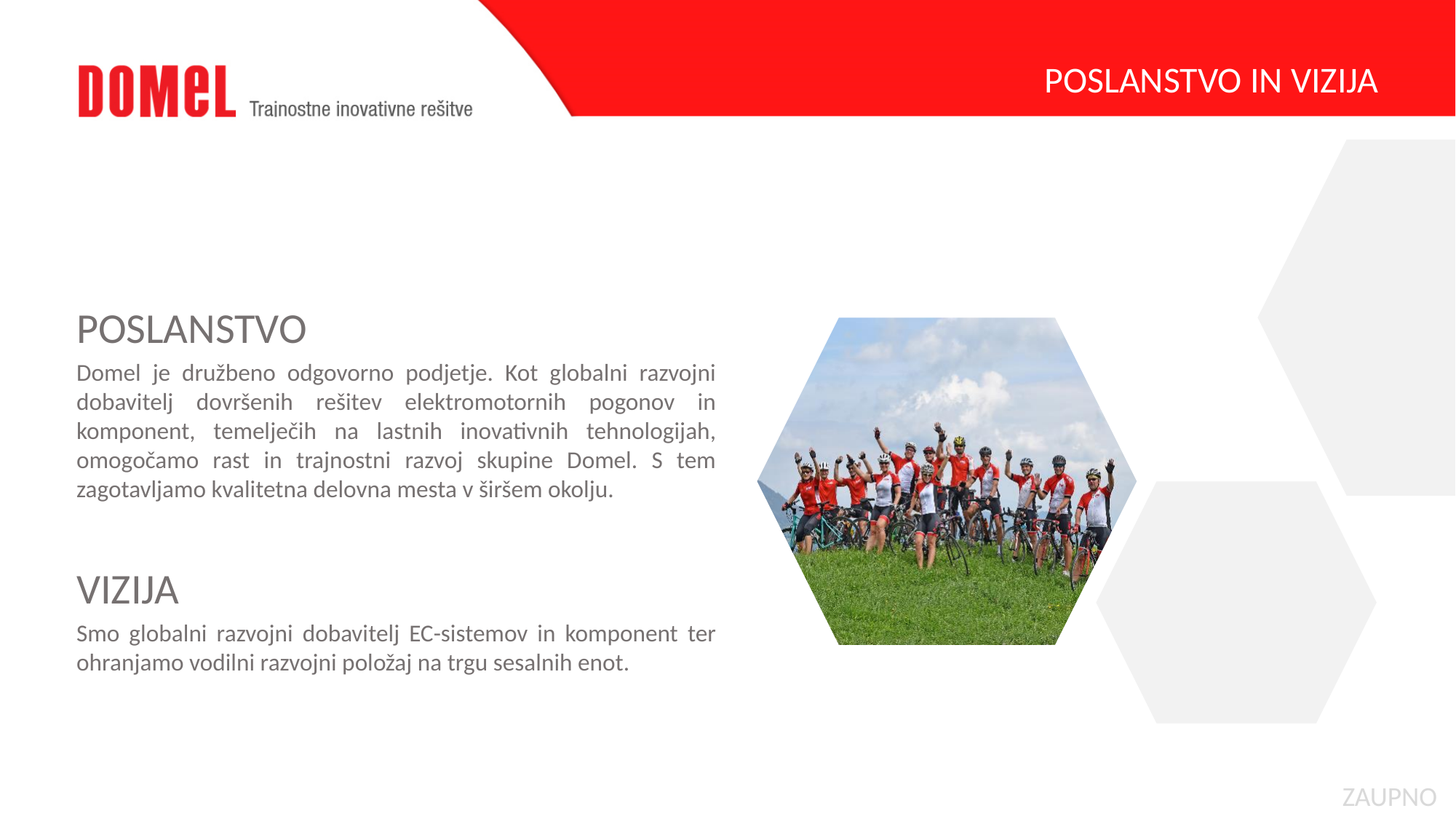

POSLANSTVO IN VIZIJA

POSLANSTVO

Domel je družbeno odgovorno podjetje. Kot globalni razvojni dobavitelj dovršenih rešitev elektromotornih pogonov in komponent, temelječih na lastnih inovativnih tehnologijah, omogočamo rast in trajnostni razvoj skupine Domel. S tem zagotavljamo kvalitetna delovna mesta v širšem okolju.

VIZIJA
Smo globalni razvojni dobavitelj EC-sistemov in komponent ter ohranjamo vodilni razvojni položaj na trgu sesalnih enot.
ZAUPNO